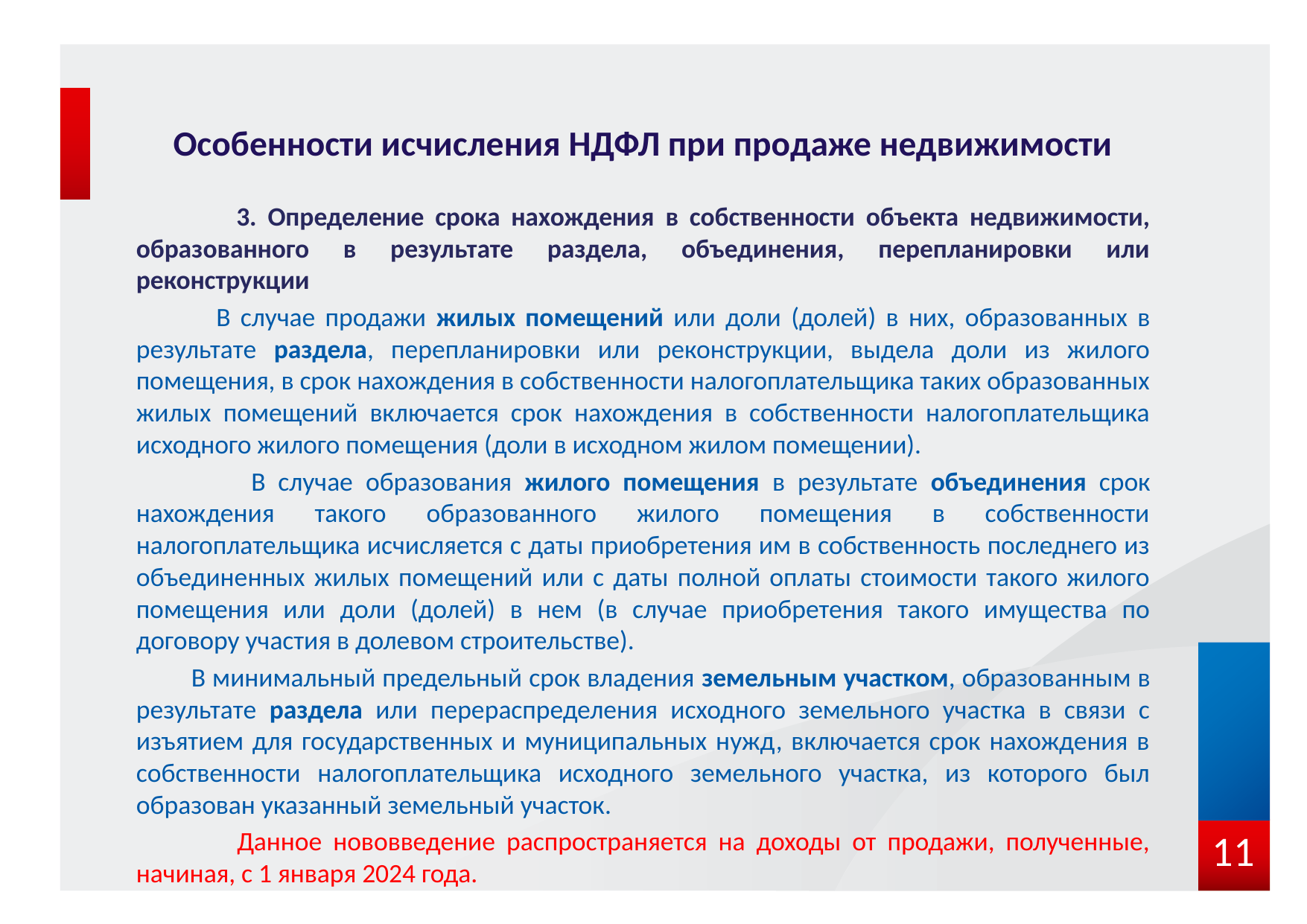

Особенности исчисления НДФЛ при продаже недвижимости

         3. Определение срока нахождения в собственности объекта недвижимости, образованного в результате раздела, объединения, перепланировки или реконструкции
        В случае продажи жилых помещений или доли (долей) в них, образованных в результате раздела, перепланировки или реконструкции, выдела доли из жилого помещения, в срок нахождения в собственности налогоплательщика таких образованных жилых помещений включается срок нахождения в собственности налогоплательщика исходного жилого помещения (доли в исходном жилом помещении).
         В случае образования жилого помещения в результате объединения срок нахождения такого образованного жилого помещения в собственности налогоплательщика исчисляется с даты приобретения им в собственность последнего из объединенных жилых помещений или с даты полной оплаты стоимости такого жилого помещения или доли (долей) в нем (в случае приобретения такого имущества по договору участия в долевом строительстве).
        В минимальный предельный срок владения земельным участком, образованным в результате раздела или перераспределения исходного земельного участка в связи с изъятием для государственных и муниципальных нужд, включается срок нахождения в собственности налогоплательщика исходного земельного участка, из которого был образован указанный земельный участок.
         Данное нововведение распространяется на доходы от продажи, полученные, начиная, с 1 января 2024 года.
11